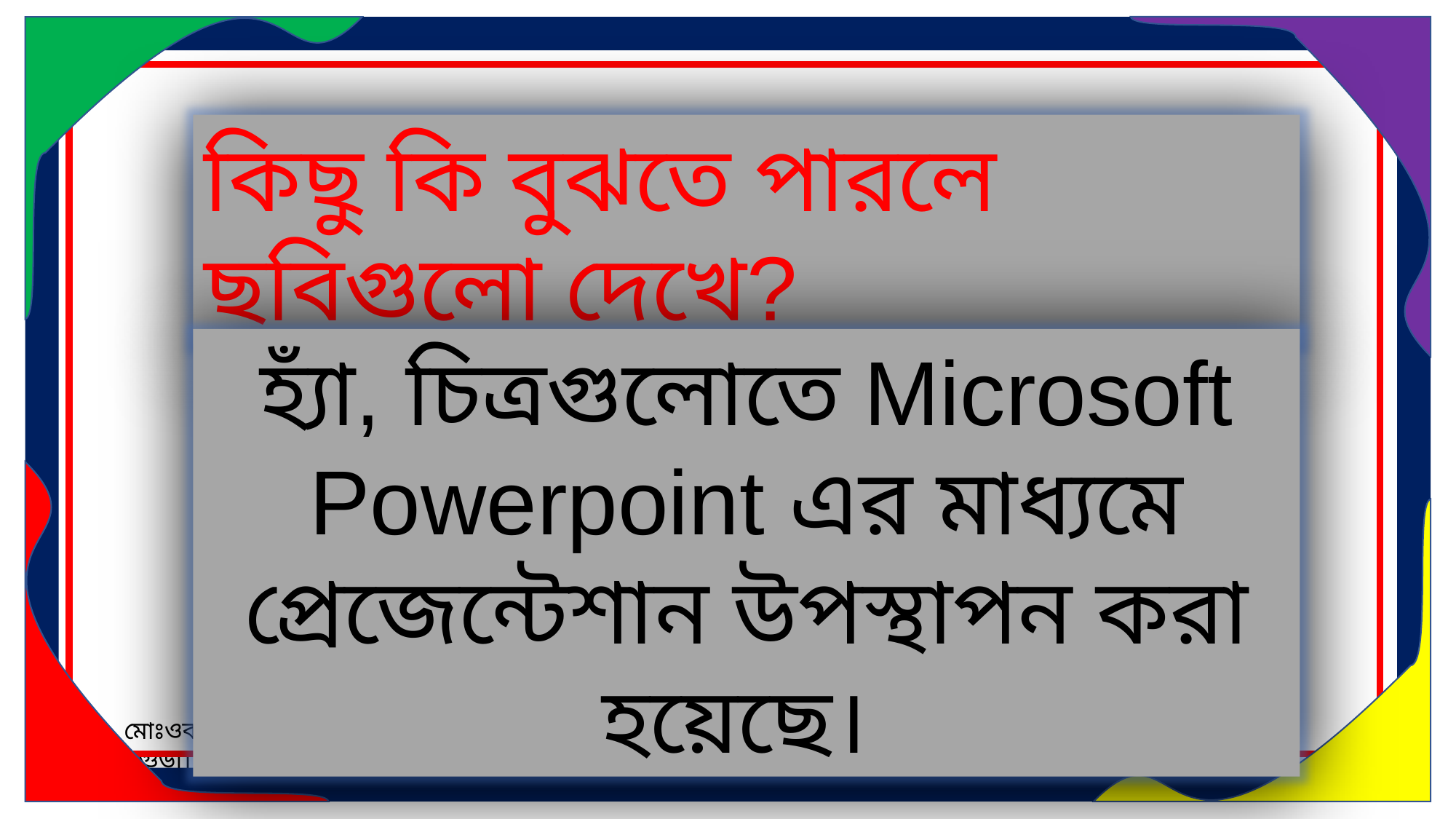

কিছু কি বুঝতে পারলে ছবিগুলো দেখে?
হ্যাঁ, চিত্রগুলোতে Microsoft Powerpoint এর মাধ্যমে প্রেজেন্টেশান উপস্থাপন করা হয়েছে।
মোঃওবায়দুর রহমান সুমন, প্রভাষক (কম্পিউটার), সান্তাহার টেকনিক্যাল কলেজ এবং ICT4E-জেলা অ্যাম্বাসেডর বগুড়া। মোবাইলঃ ০১৭১৮-২২০২৪২